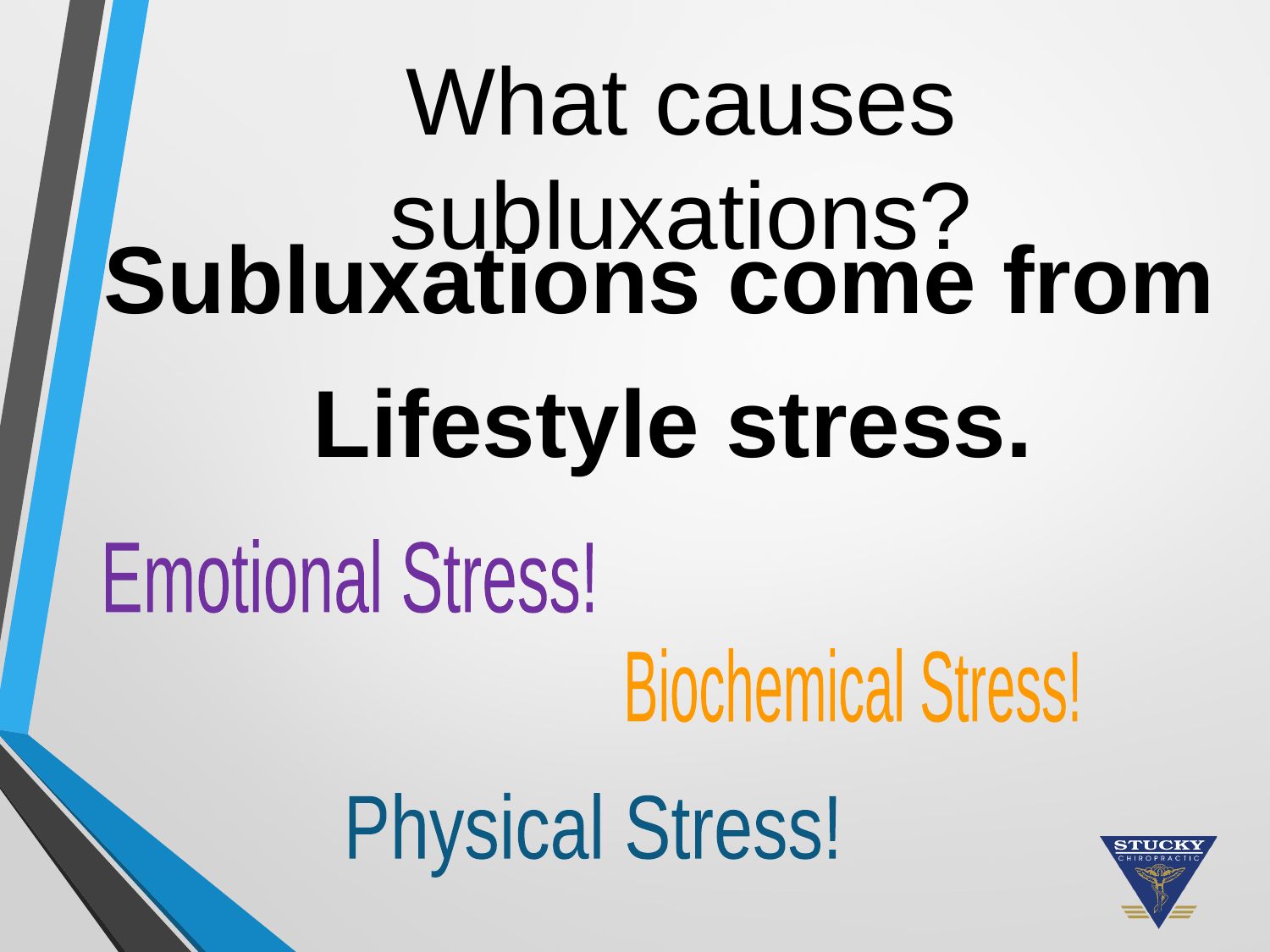

What causes subluxations?
Subluxations come from
Lifestyle stress.
Emotional Stress!
Biochemical Stress!
Physical Stress!